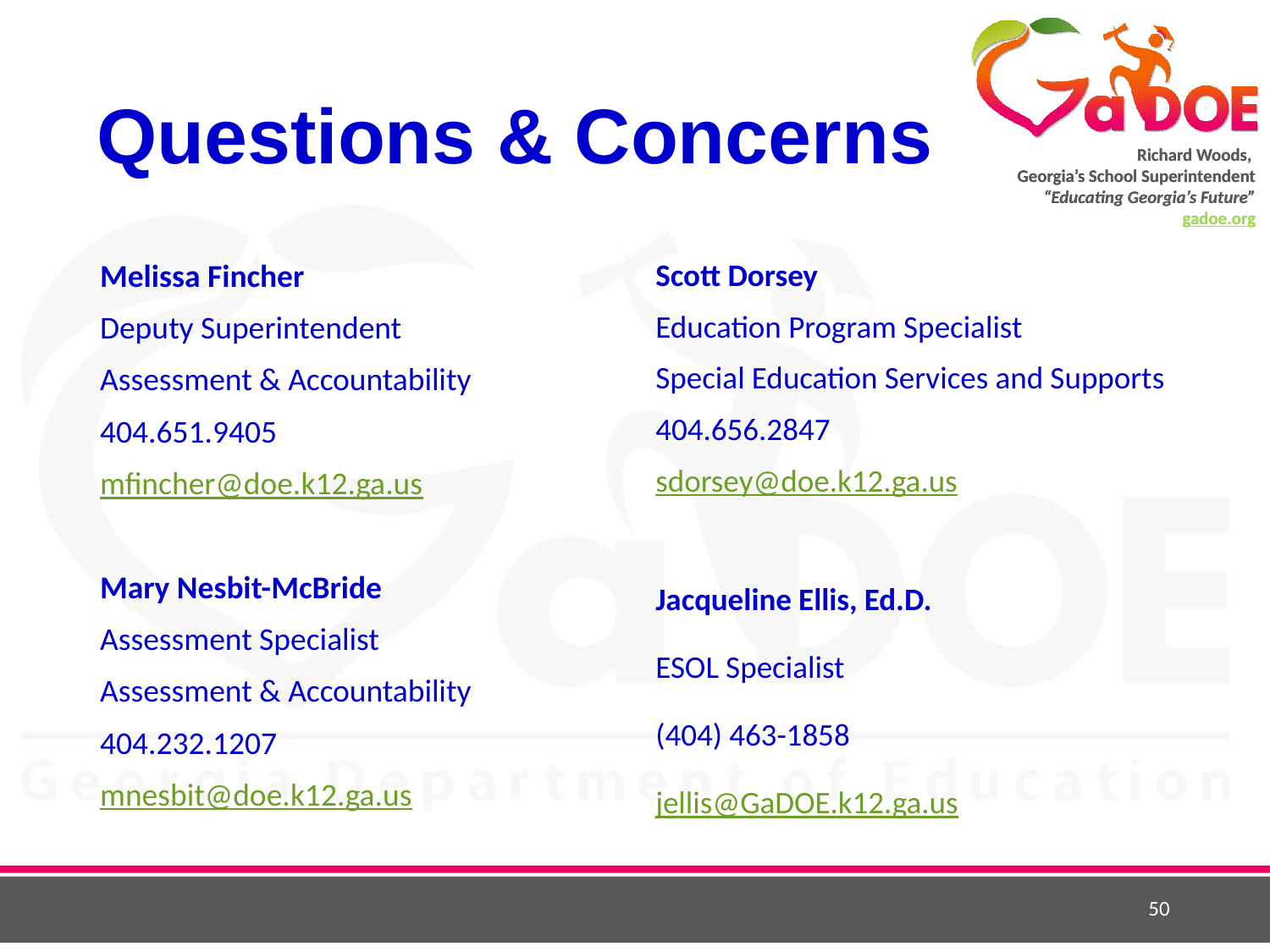

# Questions & Concerns
Melissa Fincher
Deputy Superintendent
Assessment & Accountability
404.651.9405
mfincher@doe.k12.ga.us

Mary Nesbit-McBride
Assessment Specialist
Assessment & Accountability
404.232.1207
mnesbit@doe.k12.ga.us

Scott Dorsey
Education Program Specialist
Special Education Services and Supports
404.656.2847
sdorsey@doe.k12.ga.us

Jacqueline Ellis, Ed.D.

ESOL Specialist

(404) 463-1858

jellis@GaDOE.k12.ga.us

50